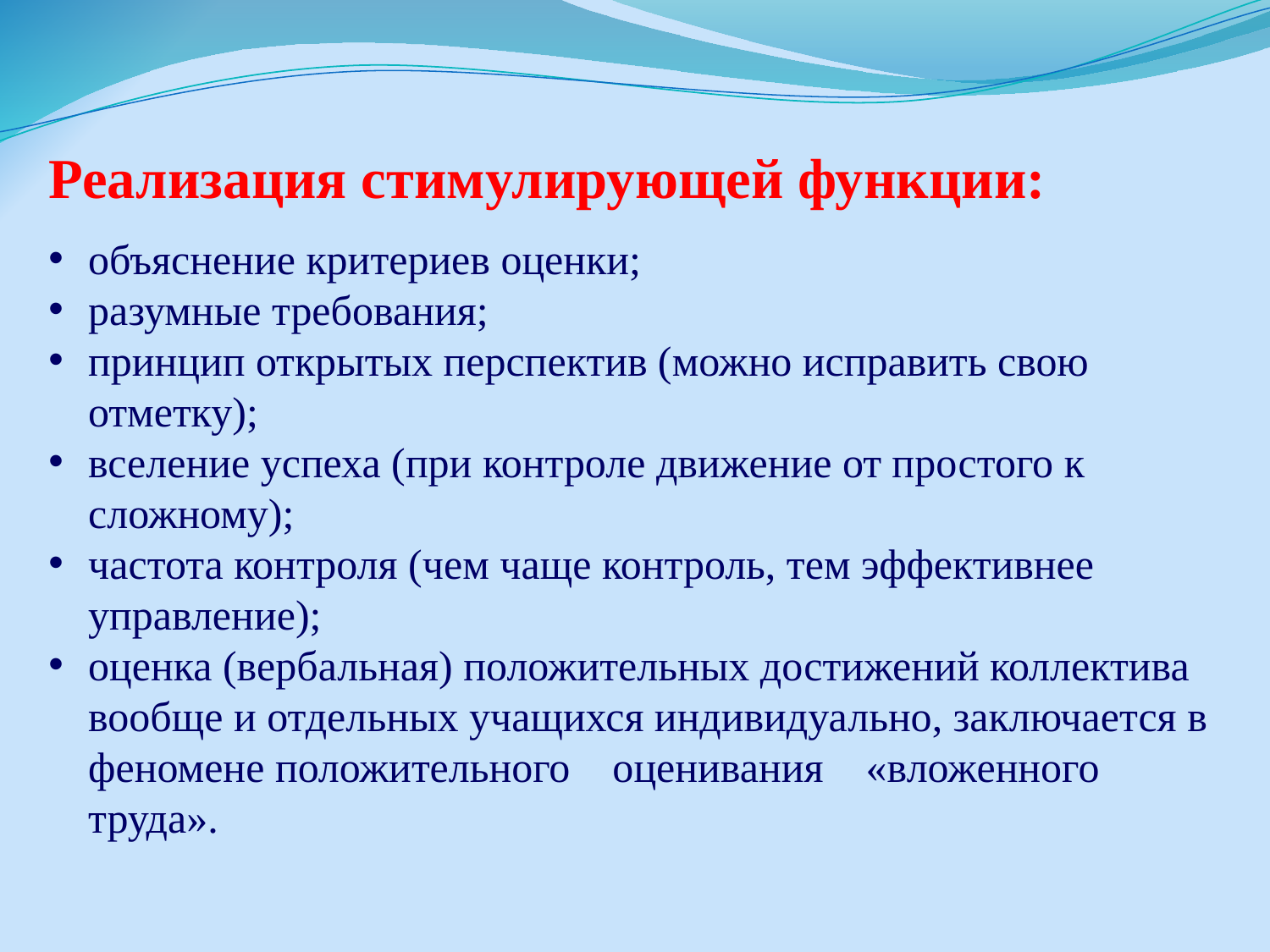

Реализация стимулирующей функции:

объяснение критериев оценки;
разумные требования;
принцип открытых перспектив (можно исправить свою отметку);
вселение успеха (при контроле движение от простого к сложному);
частота контроля (чем чаще контроль, тем эффективнее управление);
оценка (вербальная) положительных достижений коллектива вообще и отдельных учащихся индивидуально, заключается в феномене положительного    оценивания    «вложенного    труда».